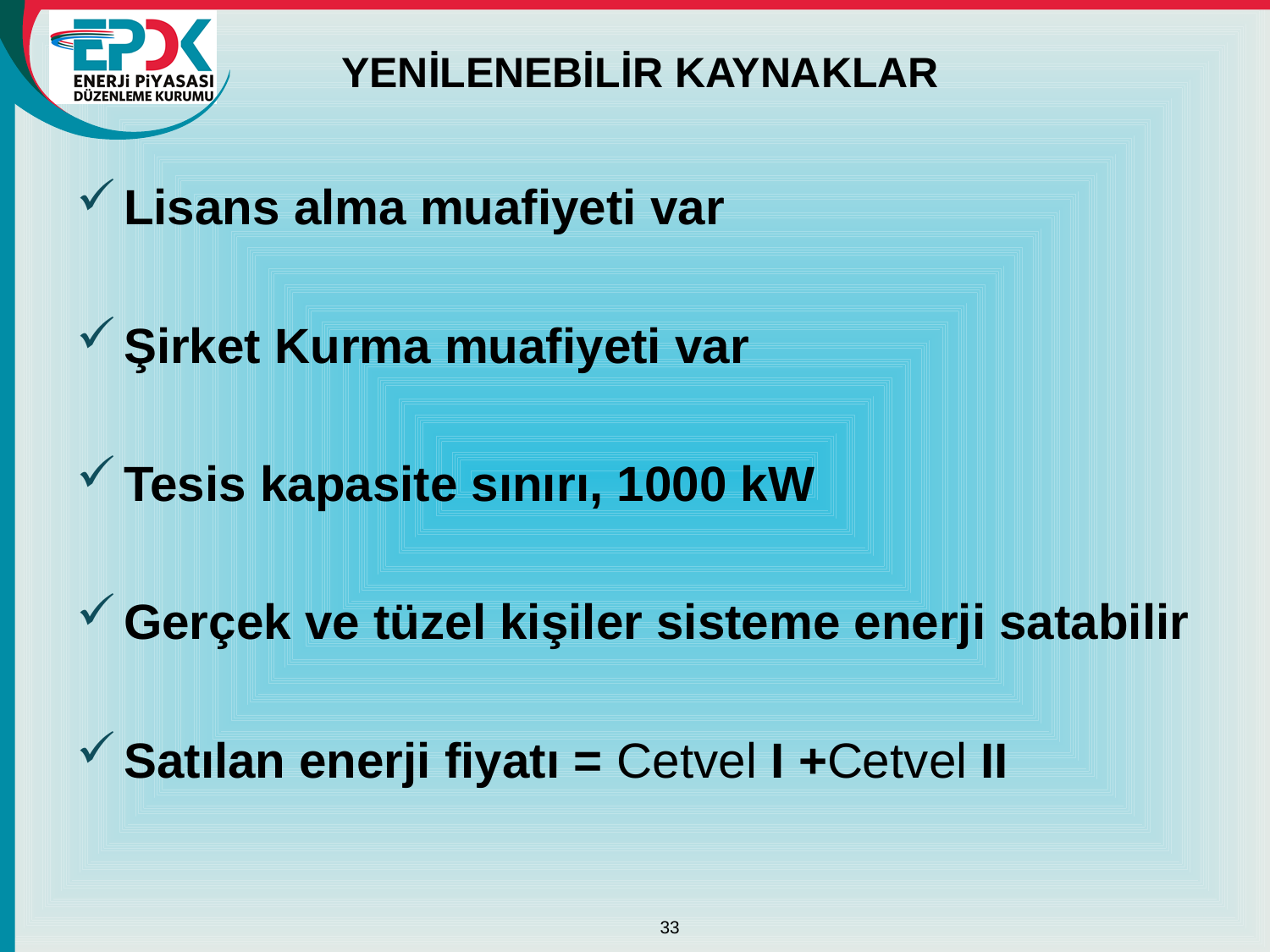

# YENİLENEBİLİR KAYNAKLAR
Lisans alma muafiyeti var

Şirket Kurma muafiyeti var

Tesis kapasite sınırı, 1000 kW

Gerçek ve tüzel kişiler sisteme enerji satabilir

Satılan enerji fiyatı = Cetvel I +Cetvel II
33